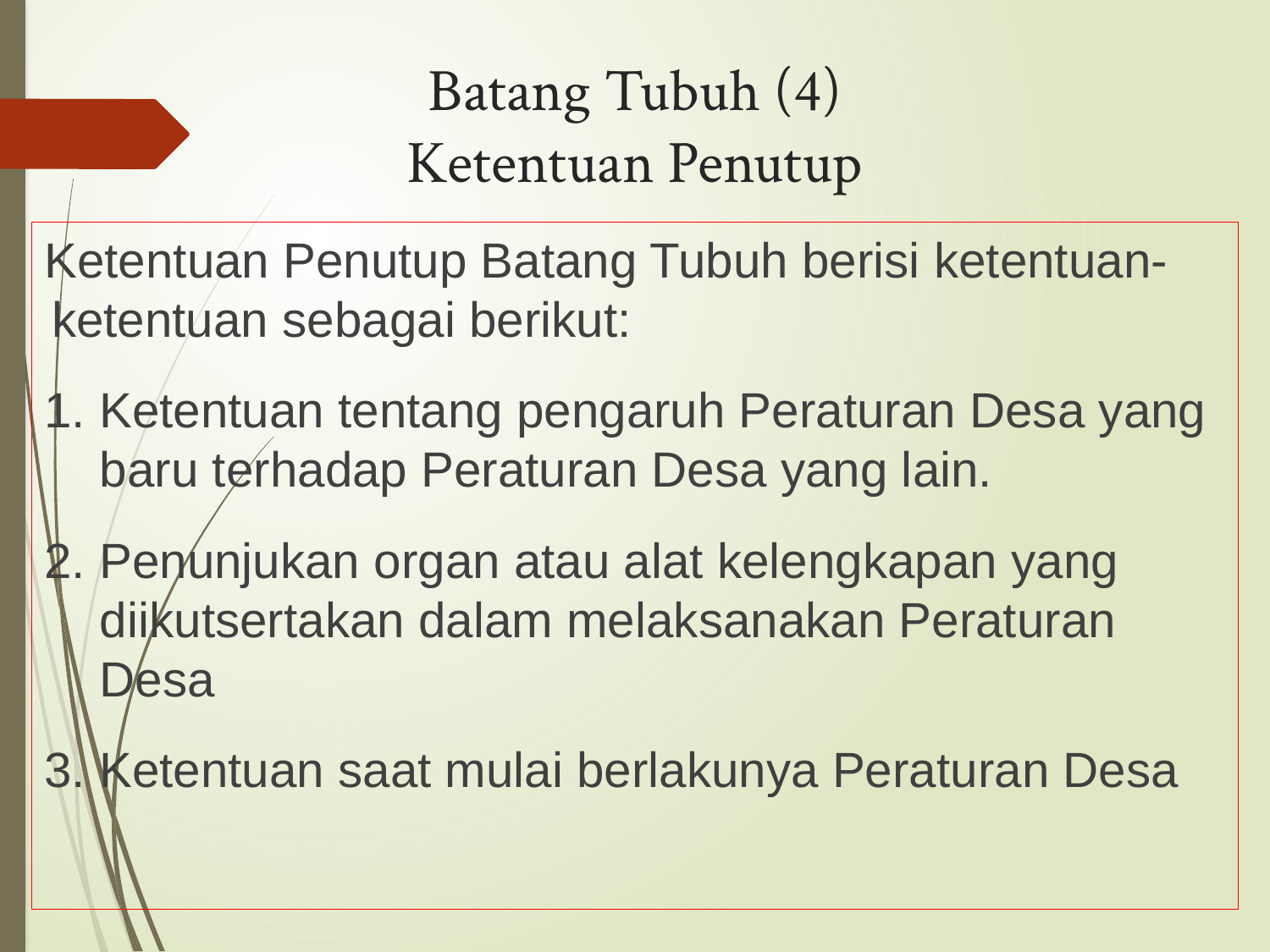

# Batang Tubuh (4) Ketentuan Penutup
Ketentuan Penutup Batang Tubuh berisi ketentuan-ketentuan sebagai berikut:
1. Ketentuan tentang pengaruh Peraturan Desa yang baru terhadap Peraturan Desa yang lain.
2. Penunjukan organ atau alat kelengkapan yang diikutsertakan dalam melaksanakan Peraturan Desa
3. Ketentuan saat mulai berlakunya Peraturan Desa